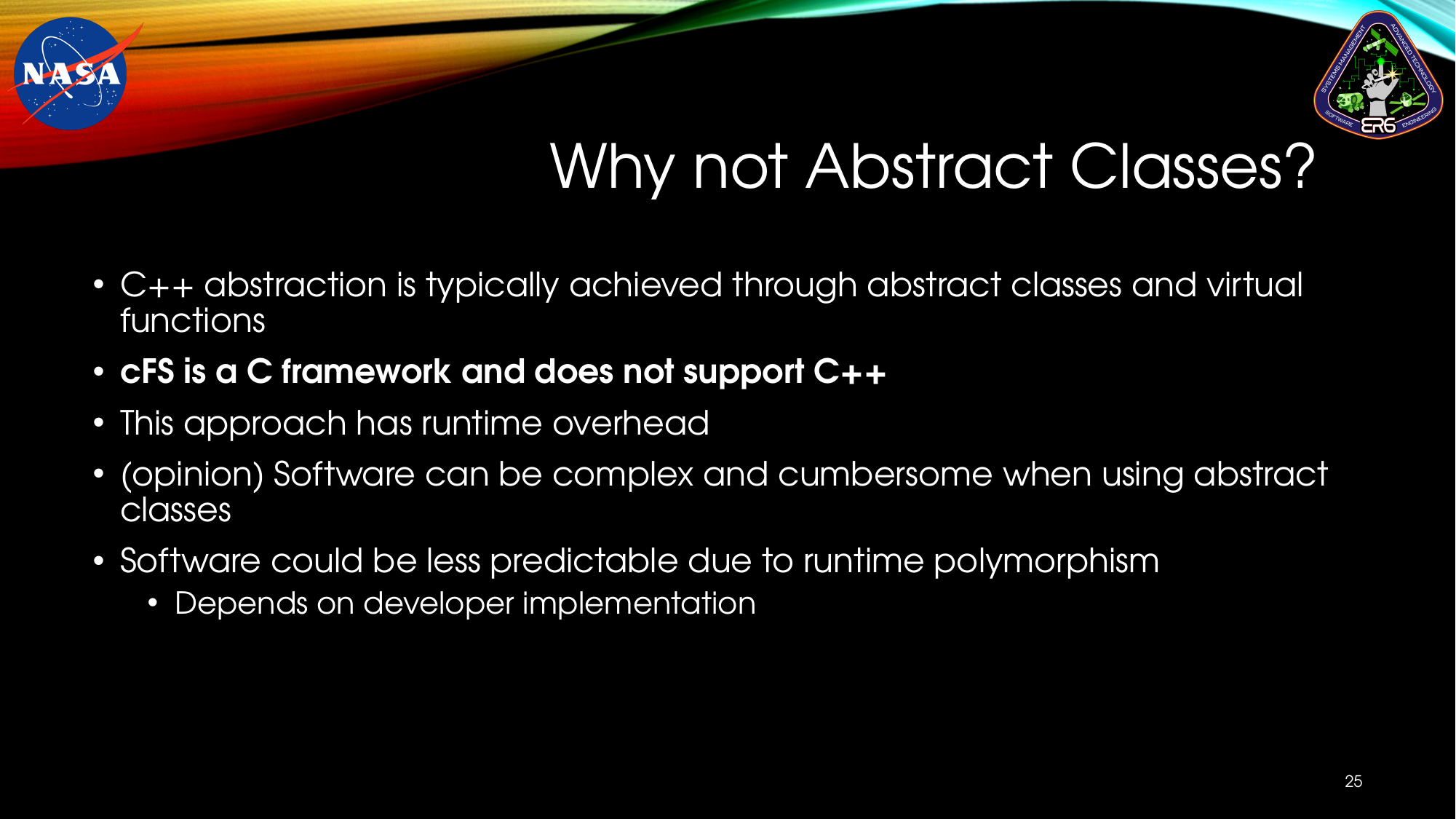

# Why not Abstract Classes?
C++ abstraction is typically achieved through abstract classes and virtual functions
cFS is a C framework and does not support C++
This approach has runtime overhead
(opinion) Software can be complex and cumbersome when using abstract classes
Software could be less predictable due to runtime polymorphism
Depends on developer implementation

25